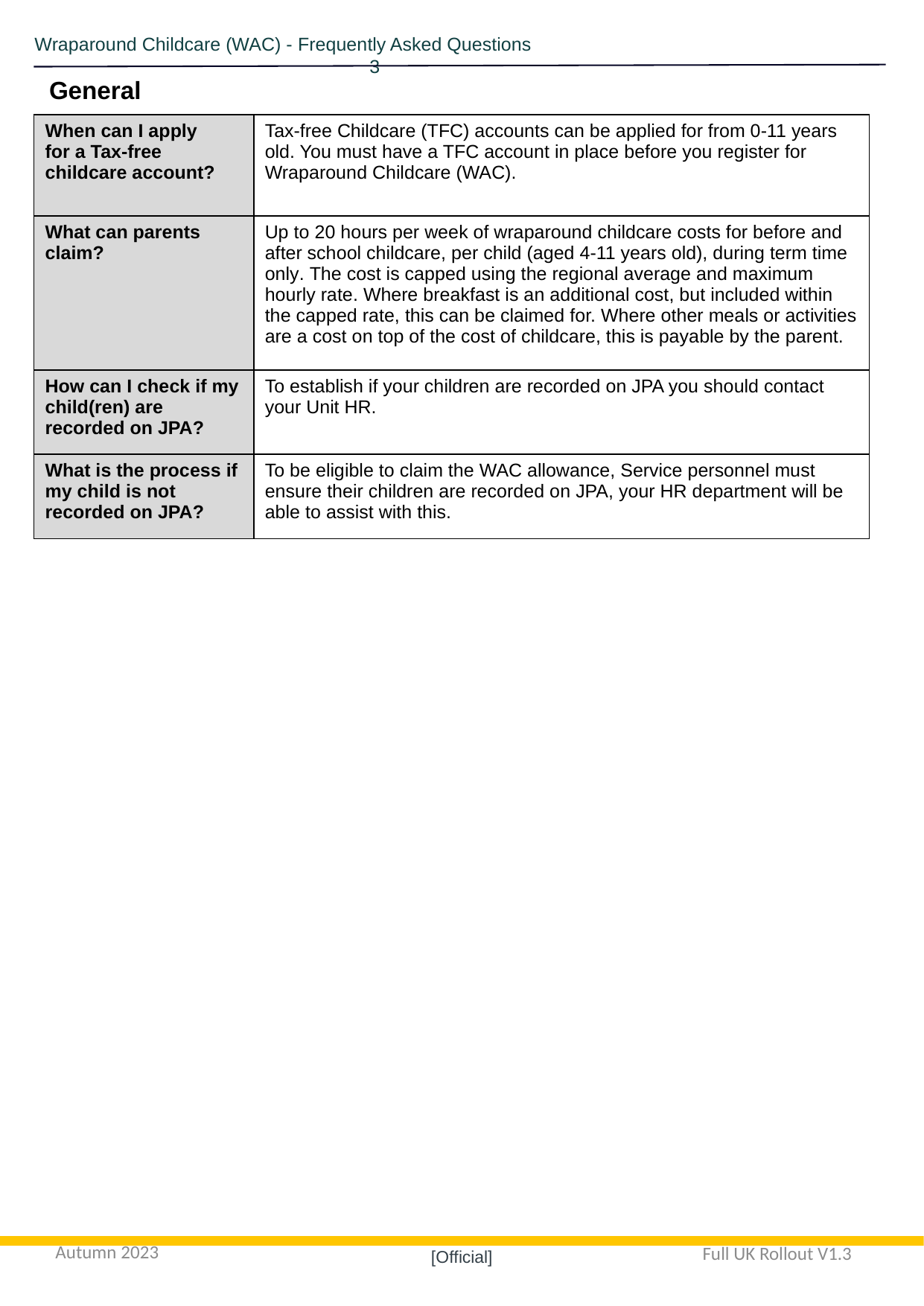

General

Wraparound Childcare (WAC) - Frequently Asked Questions				                      	3
| When can I apply for a Tax-free childcare account? | Tax-free Childcare (TFC) accounts can be applied for from 0-11 years old. You must have a TFC account in place before you register for Wraparound Childcare (WAC). |
| --- | --- |
| What can parents claim? | Up to 20 hours per week of wraparound childcare costs for before and after school childcare, per child (aged 4-11 years old), during term time only. The cost is capped using the regional average and maximum hourly rate. Where breakfast is an additional cost, but included within the capped rate, this can be claimed for. Where other meals or activities are a cost on top of the cost of childcare, this is payable by the parent. |
| How can I check if my child(ren) are recorded on JPA? | To establish if your children are recorded on JPA you should contact your Unit HR. |
| What is the process if my child is not recorded on JPA? | To be eligible to claim the WAC allowance, Service personnel must ensure their children are recorded on JPA, your HR department will be able to assist with this. |

Autumn 2023
Full UK Rollout V1.3
[Official]